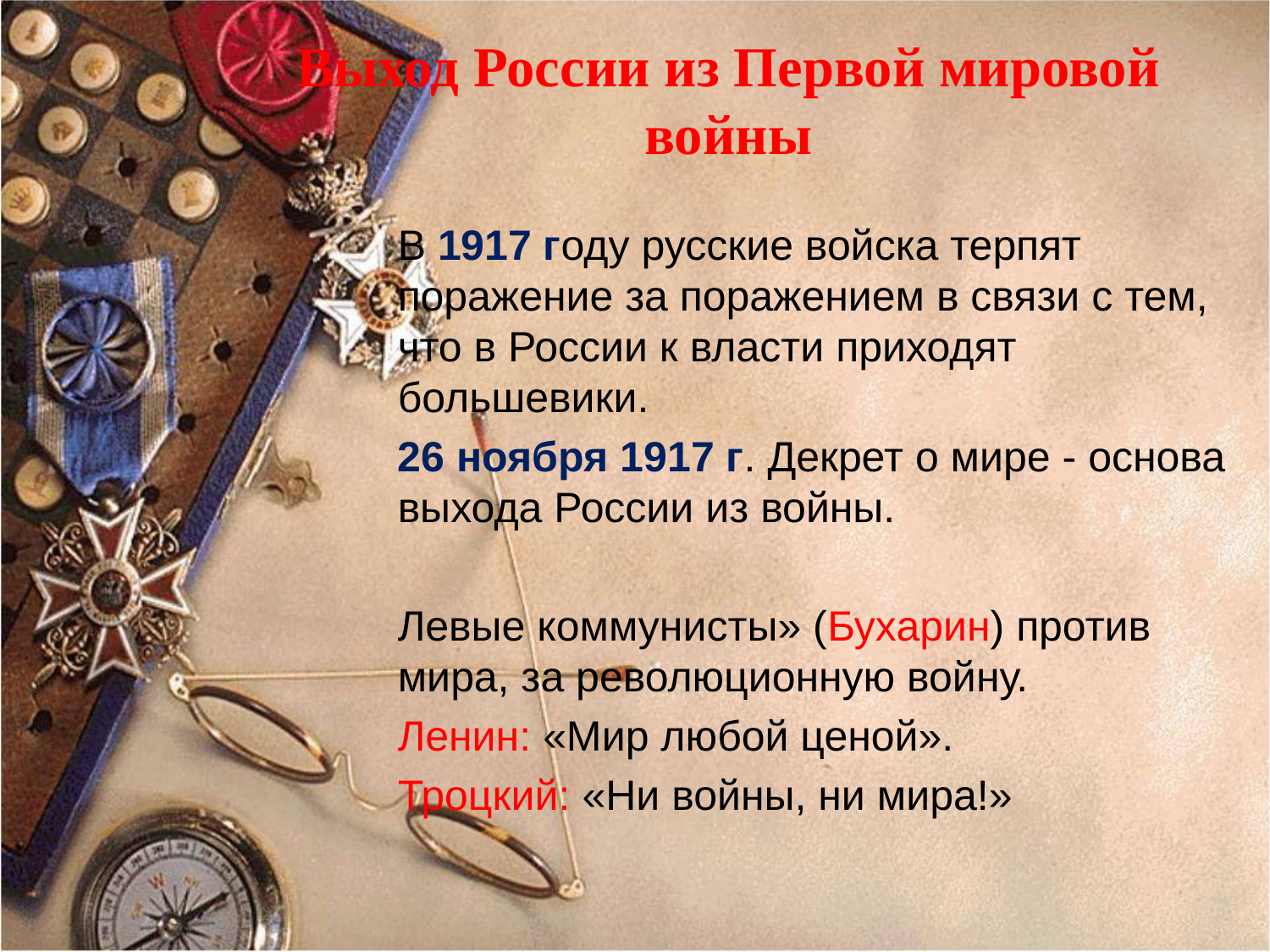

# Выход России из Первой мировой войны
В 1917 году русские войска терпят поражение за поражением в связи с тем, что в России к власти приходят большевики.
26 ноября 1917 г. Декрет о мире - основа выхода России из войны.

Левые коммунисты» (Бухарин) против мира, за революционную войну.
Ленин: «Мир любой ценой».
Троцкий: «Ни войны, ни мира!»